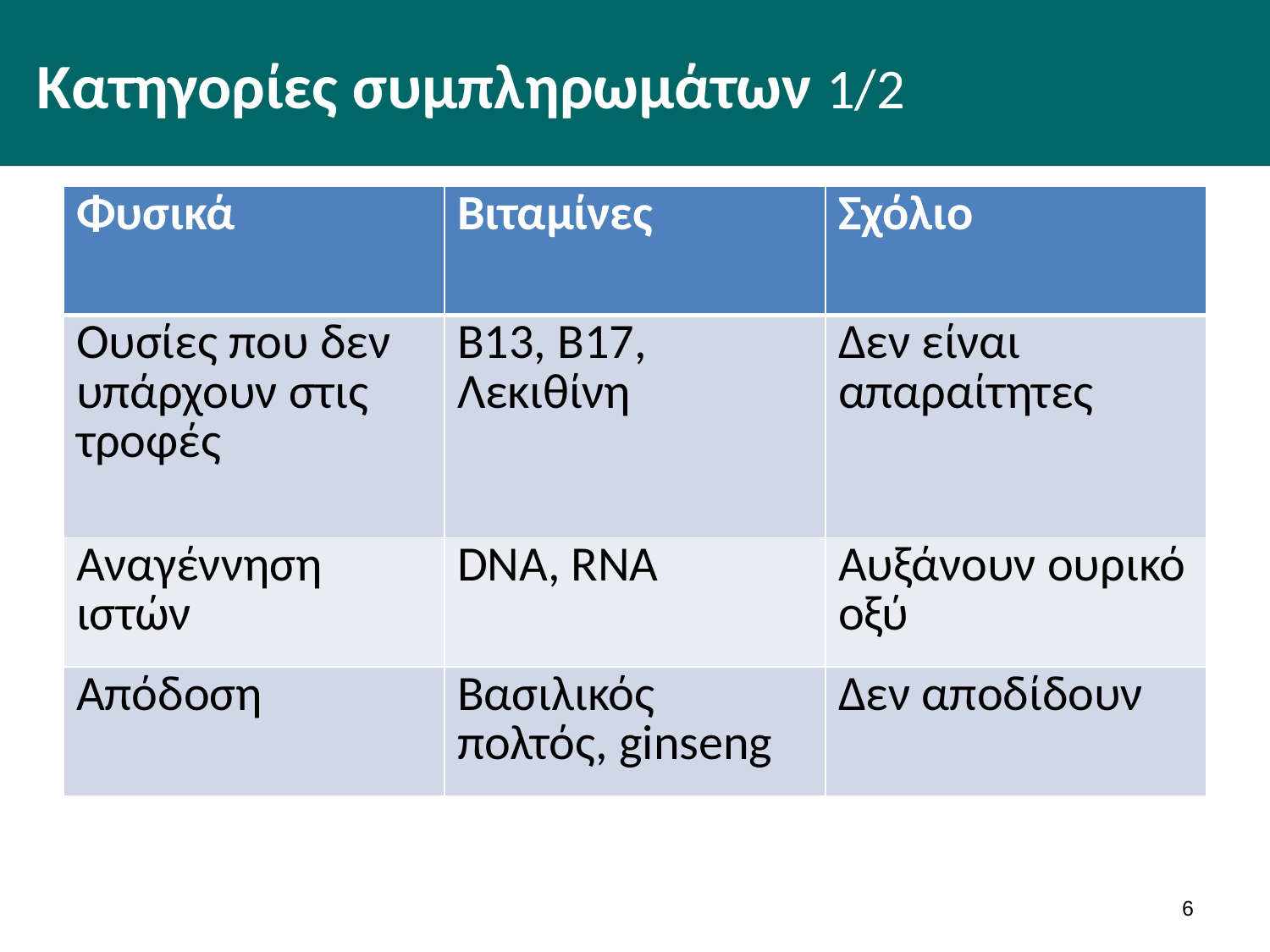

# Κατηγορίες συμπληρωμάτων 1/2
| Φυσικά | Βιταμίνες | Σχόλιο |
| --- | --- | --- |
| Ουσίες που δεν υπάρχουν στις τροφές | Β13, Β17, Λεκιθίνη | Δεν είναι απαραίτητες |
| Αναγέννηση ιστών | DNA, RNA | Αυξάνουν ουρικό οξύ |
| Απόδοση | Βασιλικός πολτός, ginseng | Δεν αποδίδουν |
6